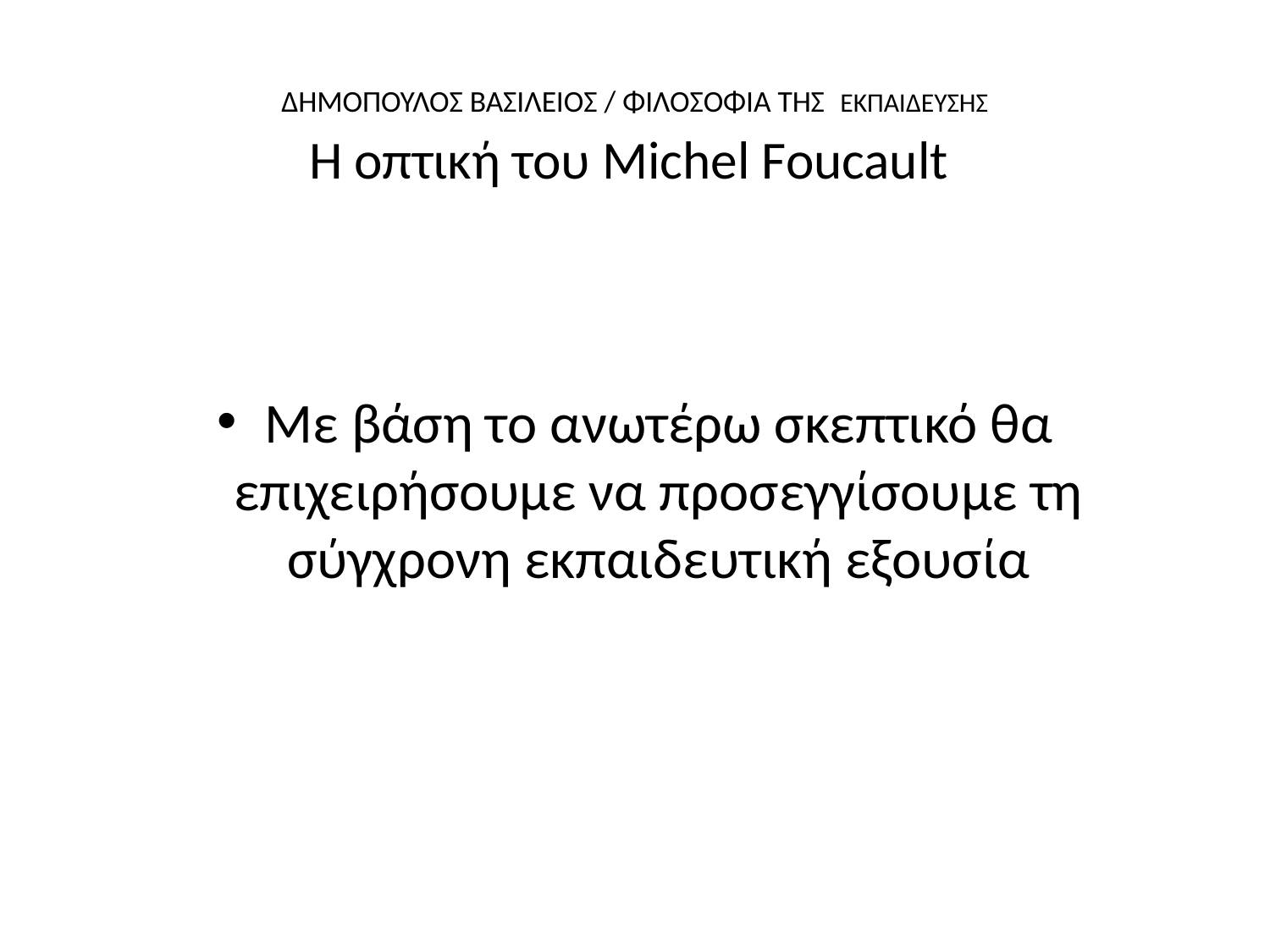

# ΔΗΜΟΠΟΥΛΟΣ ΒΑΣΙΛΕΙΟΣ / ΦΙΛΟΣΟΦΙΑ ΤΗΣ ΕΚΠΑΙΔΕΥΣΗΣ Η οπτική του Michel Foucault

Με βάση το ανωτέρω σκεπτικό θα επιχειρήσουμε να προσεγγίσουμε τη σύγχρονη εκπαιδευτική εξουσία